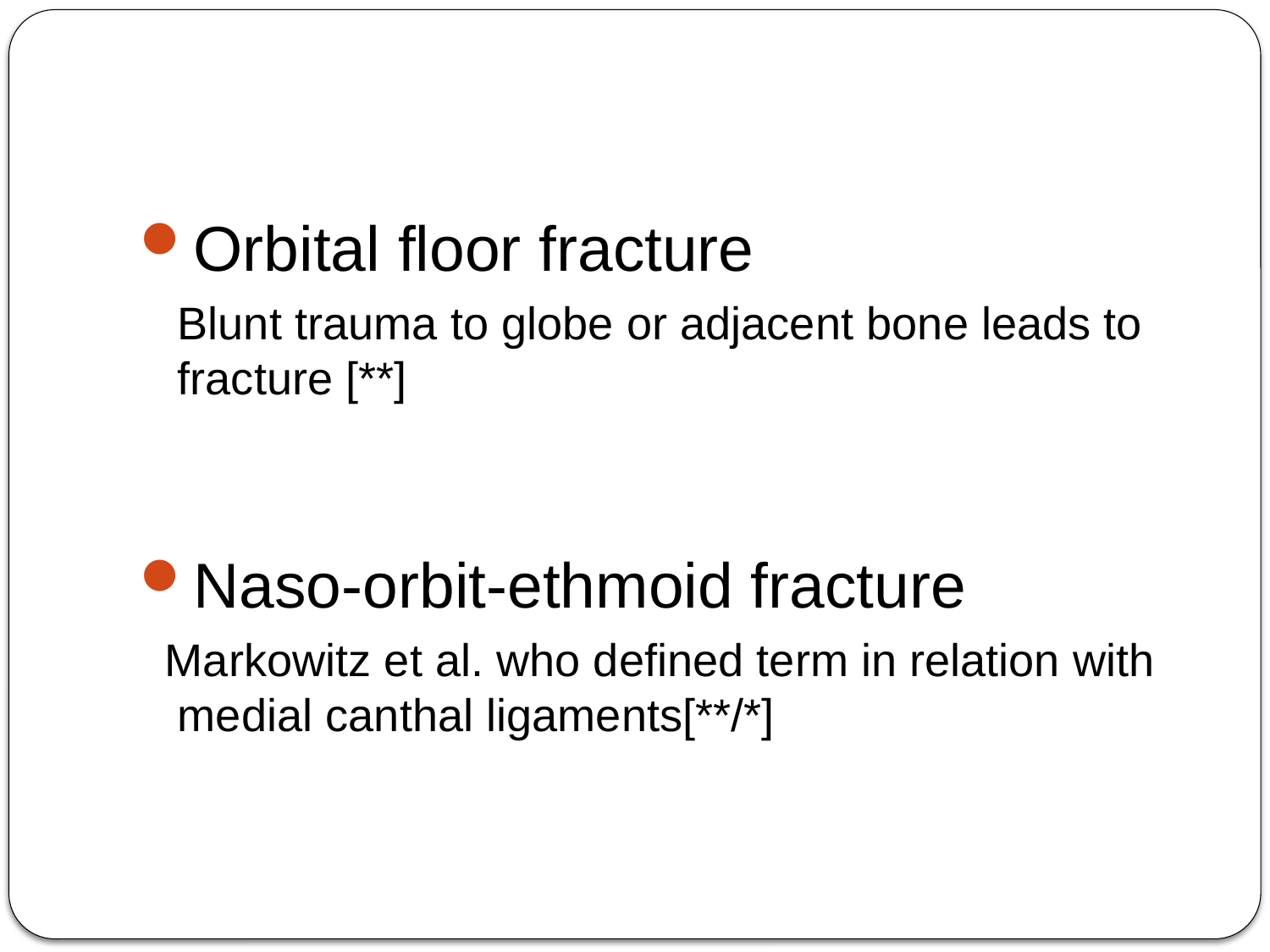

#
Orbital floor fracture
   Blunt trauma to globe or adjacent bone leads to fracture [**]

Naso-orbit-ethmoid fracture
  Markowitz et al. who defined term in relation with medial canthal ligaments[**/*]